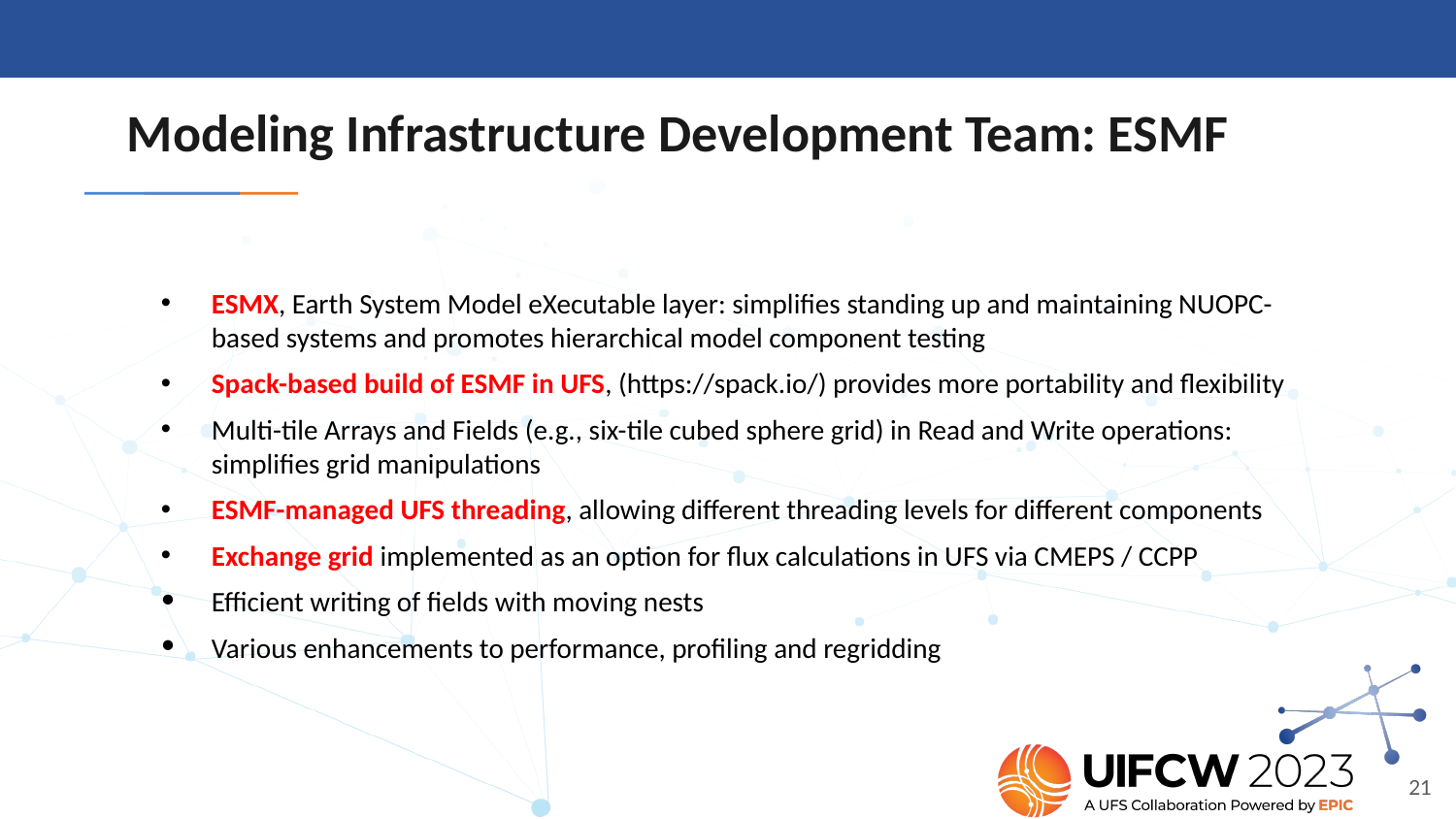

# Modeling Infrastructure Development Team: ESMF

ESMX, Earth System Model eXecutable layer: simplifies standing up and maintaining NUOPC-based systems and promotes hierarchical model component testing
Spack-based build of ESMF in UFS, (https://spack.io/) provides more portability and flexibility
Multi-tile Arrays and Fields (e.g., six-tile cubed sphere grid) in Read and Write operations: simplifies grid manipulations
ESMF-managed UFS threading, allowing different threading levels for different components
Exchange grid implemented as an option for flux calculations in UFS via CMEPS / CCPP
Efficient writing of fields with moving nests
Various enhancements to performance, profiling and regridding
21